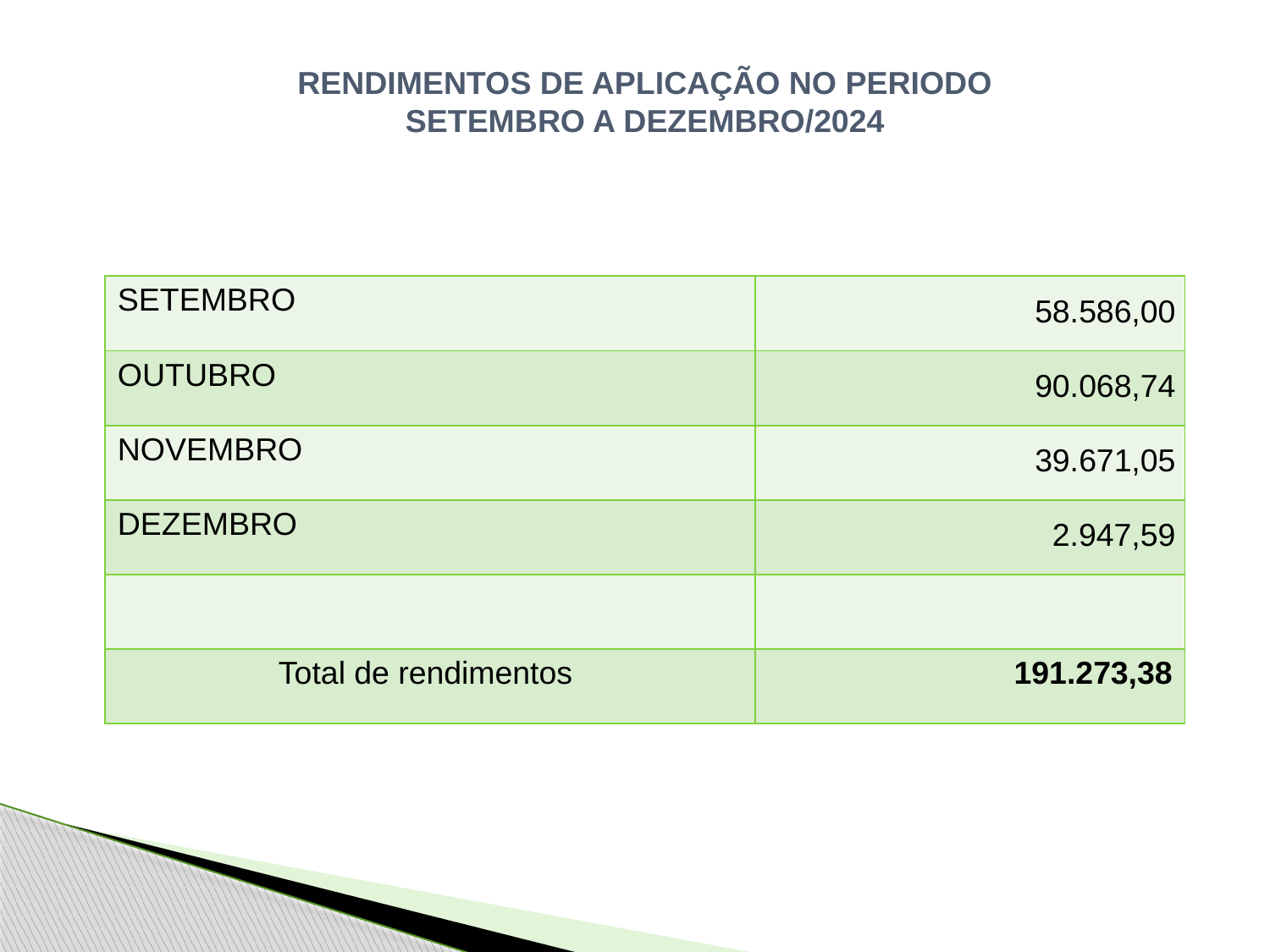

RENDIMENTOS DE APLICAÇÃO NO PERIODO
SETEMBRO A DEZEMBRO/2024
| SETEMBRO | 58.586,00 |
| --- | --- |
| OUTUBRO | 90.068,74 |
| NOVEMBRO | 39.671,05 |
| DEZEMBRO | 2.947,59 |
|  |  |
| Total de rendimentos | 191.273,38 |